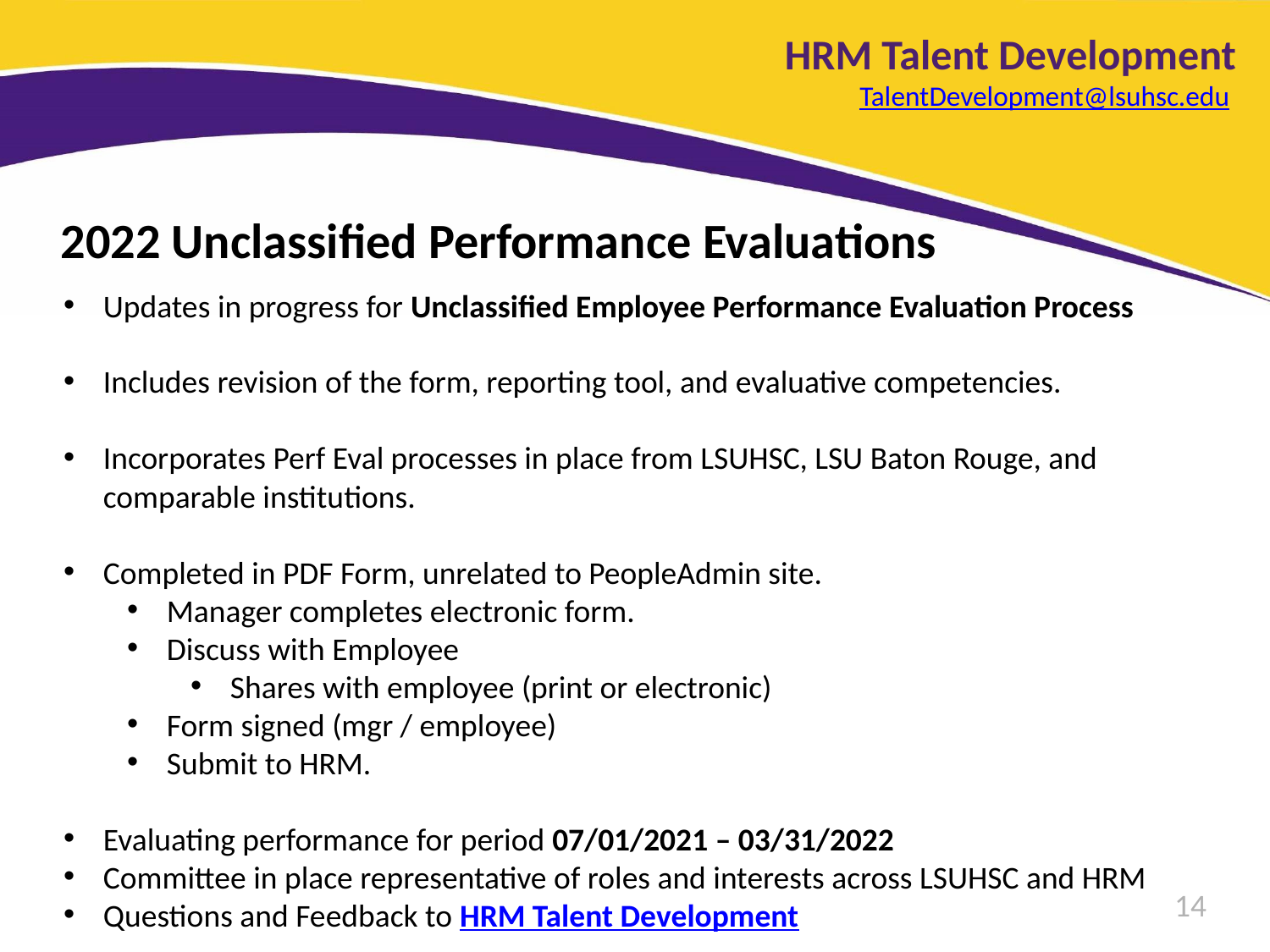

HRM Talent Development
TalentDevelopment@lsuhsc.edu
2022 Unclassified Performance Evaluations
Updates in progress for Unclassified Employee Performance Evaluation Process

Includes revision of the form, reporting tool, and evaluative competencies.

Incorporates Perf Eval processes in place from LSUHSC, LSU Baton Rouge, and comparable institutions.

Completed in PDF Form, unrelated to PeopleAdmin site.
Manager completes electronic form.
Discuss with Employee
Shares with employee (print or electronic)
Form signed (mgr / employee)
Submit to HRM.

Evaluating performance for period 07/01/2021 – 03/31/2022
Committee in place representative of roles and interests across LSUHSC and HRM
Questions and Feedback to HRM Talent Development

14